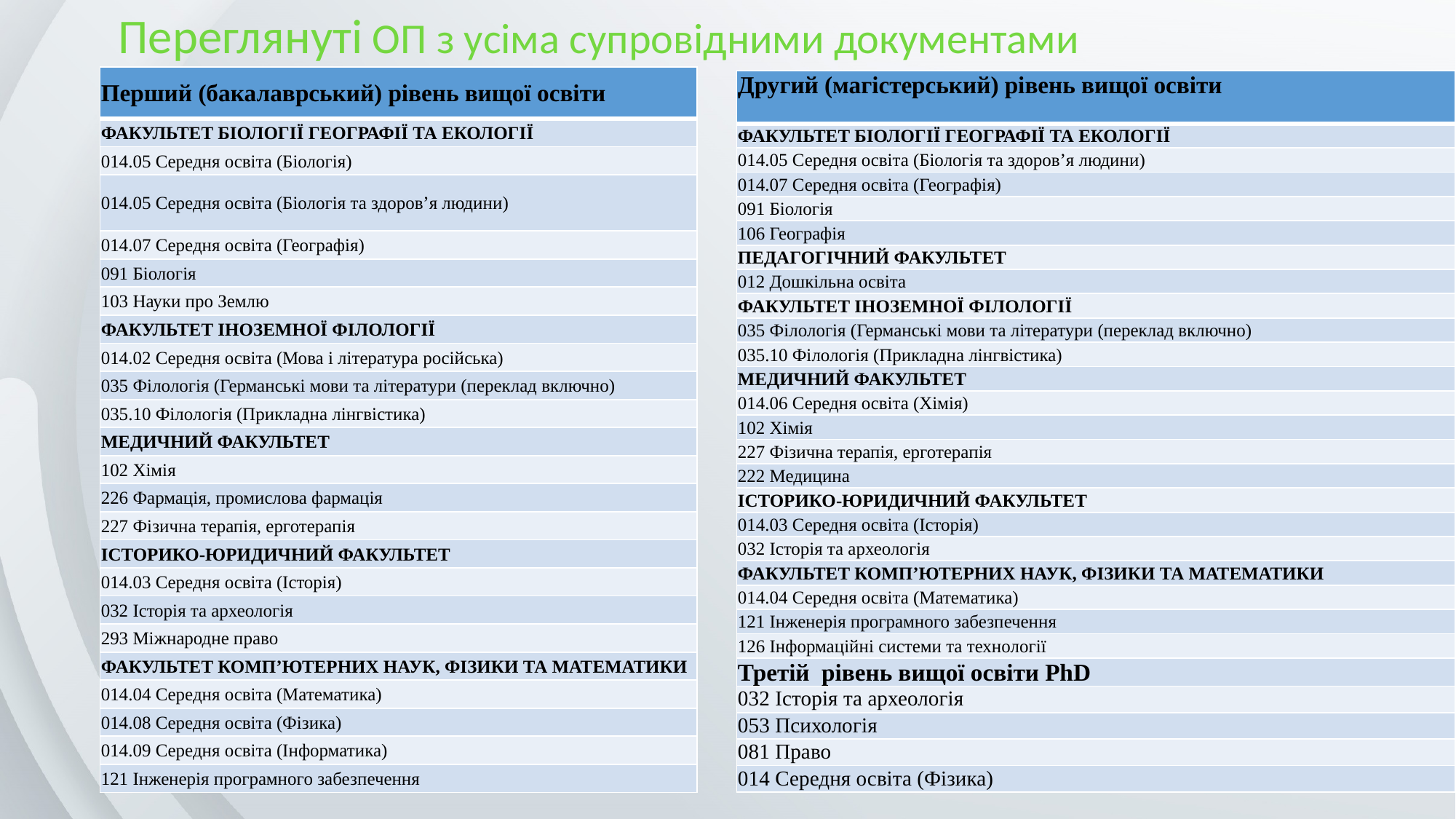

# Переглянуті ОП з усіма супровідними документами
| Перший (бакалаврський) рівень вищої освіти |
| --- |
| ФАКУЛЬТЕТ БІОЛОГІЇ ГЕОГРАФІЇ ТА ЕКОЛОГІЇ |
| 014.05 Середня освіта (Біологія) |
| 014.05 Середня освіта (Біологія та здоров’я людини) |
| 014.07 Середня освіта (Географія) |
| 091 Біологія |
| 103 Науки про Землю |
| ФАКУЛЬТЕТ ІНОЗЕМНОЇ ФІЛОЛОГІЇ |
| 014.02 Середня освіта (Мова і література російська) |
| 035 Філологія (Германські мови та літератури (переклад включно) |
| 035.10 Філологія (Прикладна лінгвістика) |
| МЕДИЧНИЙ ФАКУЛЬТЕТ |
| 102 Хімія |
| 226 Фармація, промислова фармація |
| 227 Фізична терапія, ерготерапія |
| ІСТОРИКО-ЮРИДИЧНИЙ ФАКУЛЬТЕТ |
| 014.03 Середня освіта (Історія) |
| 032 Історія та археологія |
| 293 Міжнародне право |
| ФАКУЛЬТЕТ КОМП’ЮТЕРНИХ НАУК, ФІЗИКИ ТА МАТЕМАТИКИ |
| 014.04 Середня освіта (Математика) |
| 014.08 Середня освіта (Фізика) |
| 014.09 Середня освіта (Інформатика) |
| 121 Інженерія програмного забезпечення |
| Другий (магістерський) рівень вищої освіти |
| --- |
| ФАКУЛЬТЕТ БІОЛОГІЇ ГЕОГРАФІЇ ТА ЕКОЛОГІЇ |
| 014.05 Середня освіта (Біологія та здоров’я людини) |
| 014.07 Середня освіта (Географія) |
| 091 Біологія |
| 106 Географія |
| ПЕДАГОГІЧНИЙ ФАКУЛЬТЕТ |
| 012 Дошкільна освіта |
| ФАКУЛЬТЕТ ІНОЗЕМНОЇ ФІЛОЛОГІЇ |
| 035 Філологія (Германські мови та літератури (переклад включно) |
| 035.10 Філологія (Прикладна лінгвістика) |
| МЕДИЧНИЙ ФАКУЛЬТЕТ |
| 014.06 Середня освіта (Хімія) |
| 102 Хімія |
| 227 Фізична терапія, ерготерапія |
| 222 Медицина |
| ІСТОРИКО-ЮРИДИЧНИЙ ФАКУЛЬТЕТ |
| 014.03 Середня освіта (Історія) |
| 032 Історія та археологія |
| ФАКУЛЬТЕТ КОМП’ЮТЕРНИХ НАУК, ФІЗИКИ ТА МАТЕМАТИКИ |
| 014.04 Середня освіта (Математика) |
| 121 Інженерія програмного забезпечення |
| 126 Інформаційні системи та технології |
| Третій рівень вищої освіти PhD |
| 032 Історія та археологія |
| 053 Психологія |
| 081 Право |
| 014 Середня освіта (Фізика) |